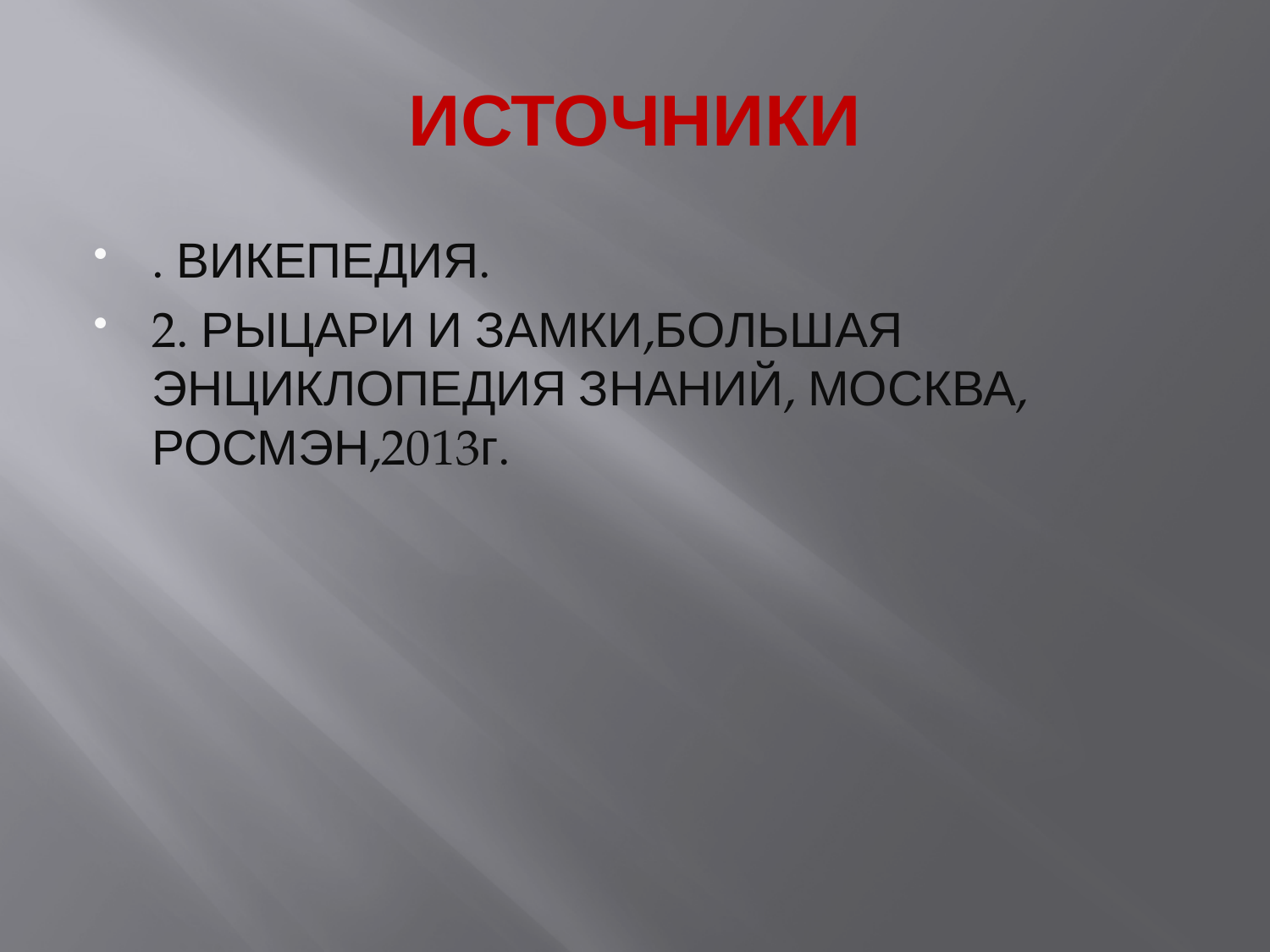

# ИСТОЧНИКИ
. ВИКЕПЕДИЯ.
2. РЫЦАРИ И ЗАМКИ,БОЛЬШАЯ ЭНЦИКЛОПЕДИЯ ЗНАНИЙ, МОСКВА, РОСМЭН,2013г.